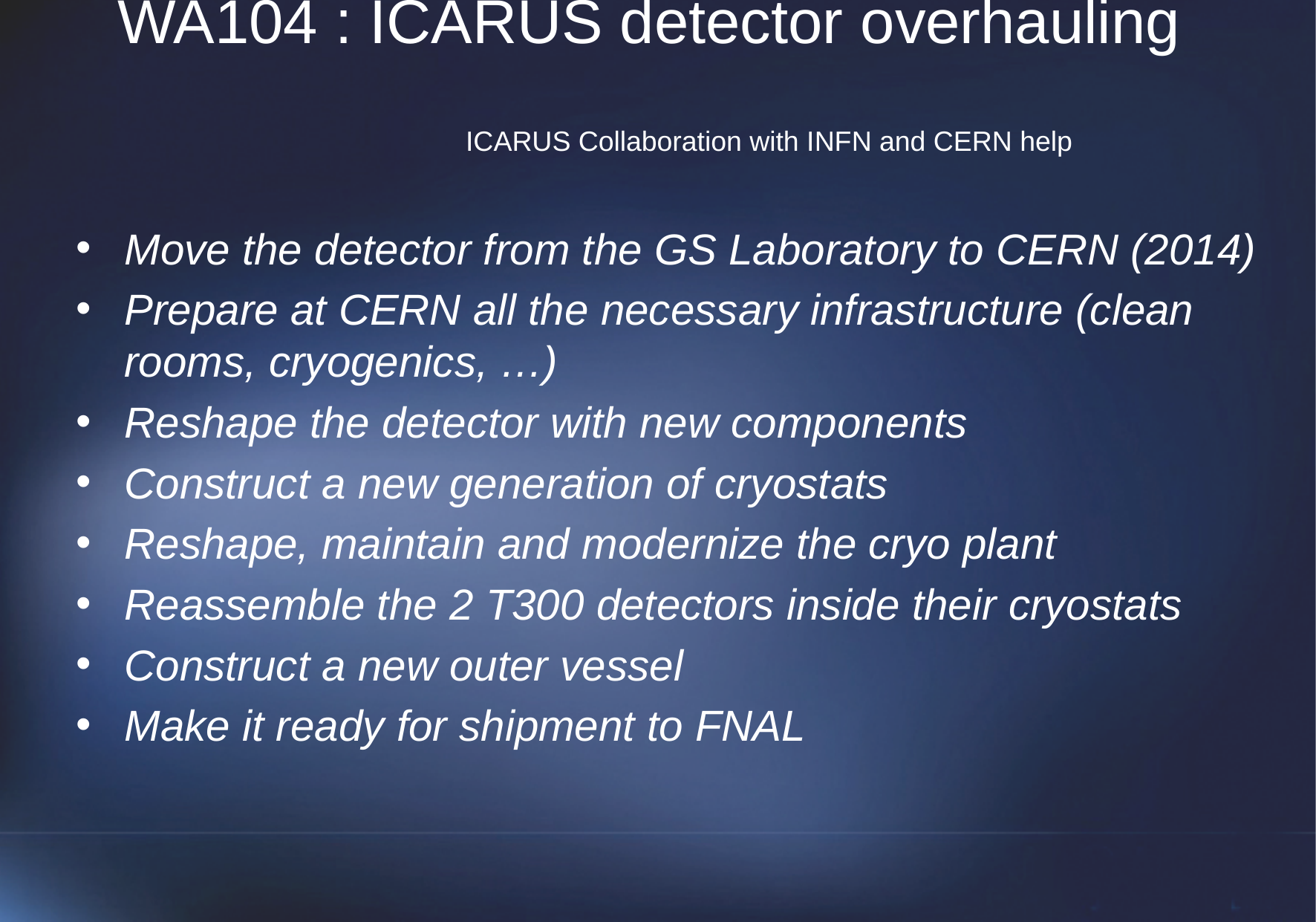

# WA104 : ICARUS detector overhauling ICARUS Collaboration with INFN and CERN help
Move the detector from the GS Laboratory to CERN (2014)
Prepare at CERN all the necessary infrastructure (clean rooms, cryogenics, …)
Reshape the detector with new components
Construct a new generation of cryostats
Reshape, maintain and modernize the cryo plant
Reassemble the 2 T300 detectors inside their cryostats
Construct a new outer vessel
Make it ready for shipment to FNAL